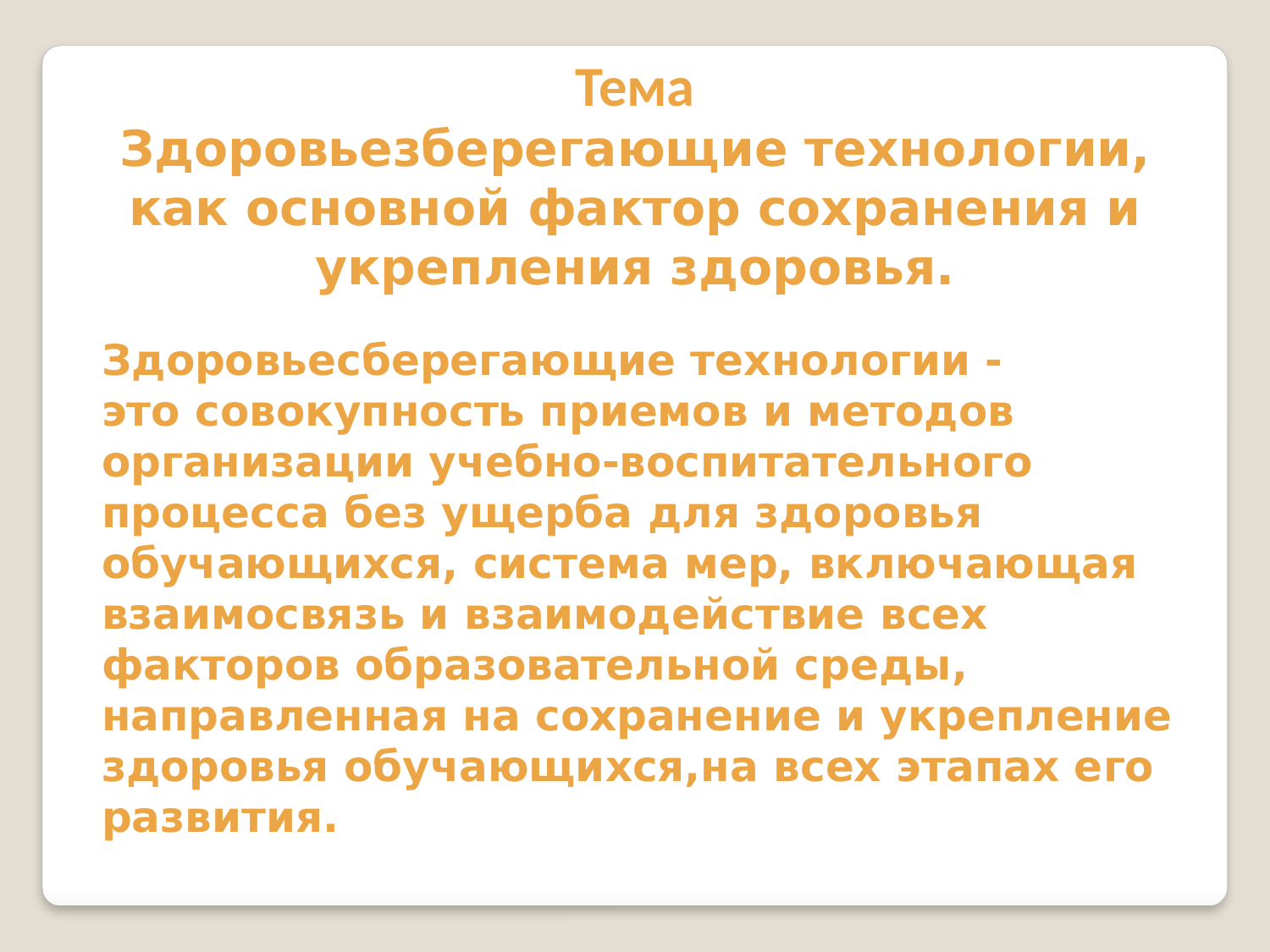

Тема
Здоровьезберегающие технологии, как основной фактор сохранения и укрепления здоровья.

Здоровьесберегающие технологии - это совокупность приемов и методов организации учебно-воспитательного процесса без ущерба для здоровья обучающихся, система мер, включающая взаимосвязь и взаимодействие всех факторов образовательной среды, направленная на сохранение и укрепление здоровья обучающихся,на всех этапах его развития.